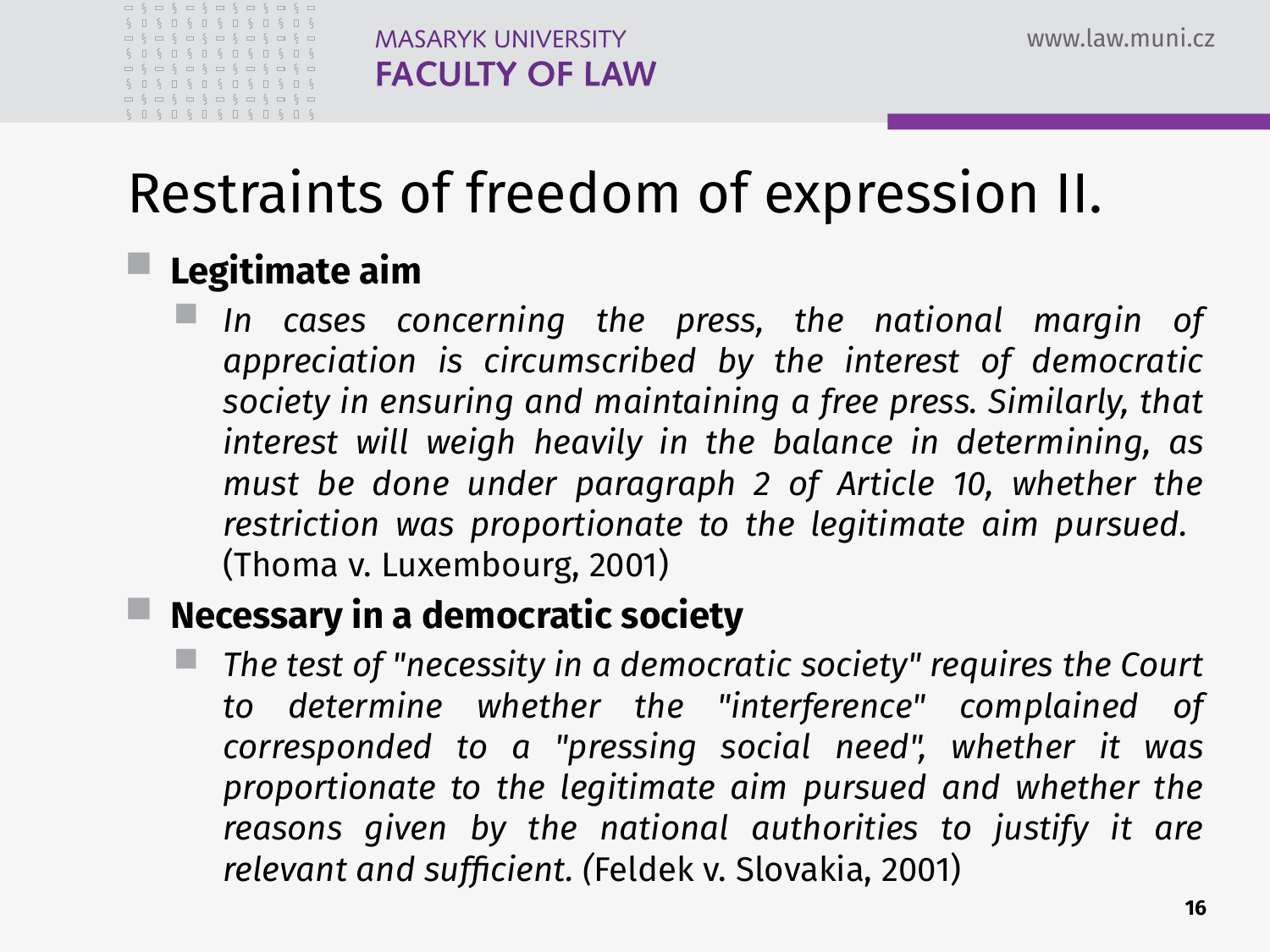

# Restraints of freedom of expression II.
Legitimate aim
In cases concerning the press, the national margin of appreciation is circumscribed by the interest of democratic society in ensuring and maintaining a free press. Similarly, that interest will weigh heavily in the balance in determining, as must be done under paragraph 2 of Article 10, whether the restriction was proportionate to the legitimate aim pursued.  (Thoma v. Luxembourg, 2001)
Necessary in a democratic society
The test of "necessity in a democratic society" requires the Court to determine whether the "interference" complained of corresponded to a "pressing social need", whether it was proportionate to the legitimate aim pursued and whether the reasons given by the national authorities to justify it are relevant and sufficient. (Feldek v. Slovakia, 2001)
16